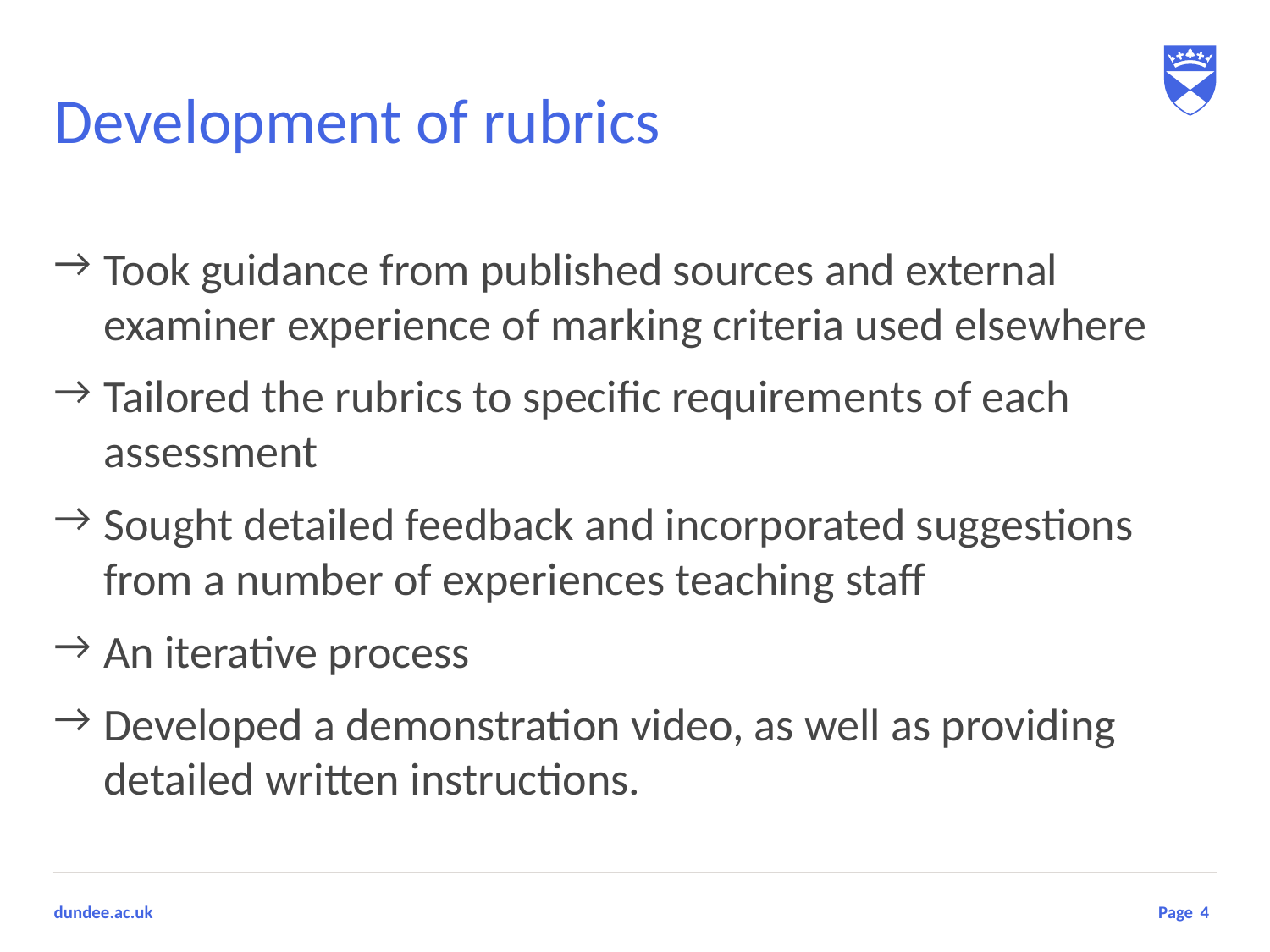

# Development of rubrics
Took guidance from published sources and external examiner experience of marking criteria used elsewhere
Tailored the rubrics to specific requirements of each assessment
Sought detailed feedback and incorporated suggestions from a number of experiences teaching staff
An iterative process
Developed a demonstration video, as well as providing detailed written instructions.

4